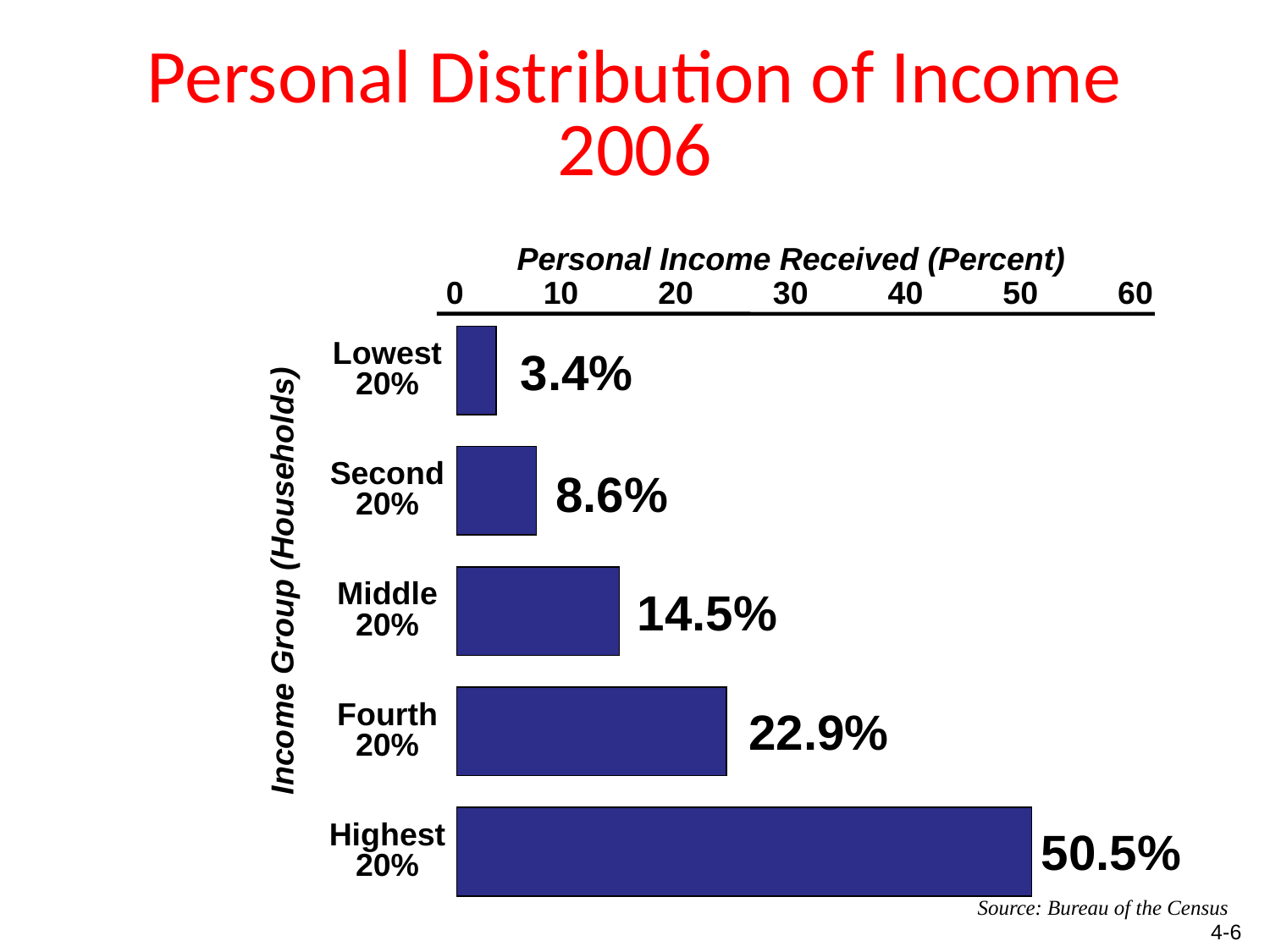

# Personal Distribution of Income 2006

Personal Income Received (Percent)
0         10         20         30         40         50         60

Lowest
20%
3.4%

Second
20%
8.6%
Income Group (Households)

Middle
20%
14.5%

22.9%
Fourth
20%

50.5%
Highest
20%
Source: Bureau of the Census
4-6